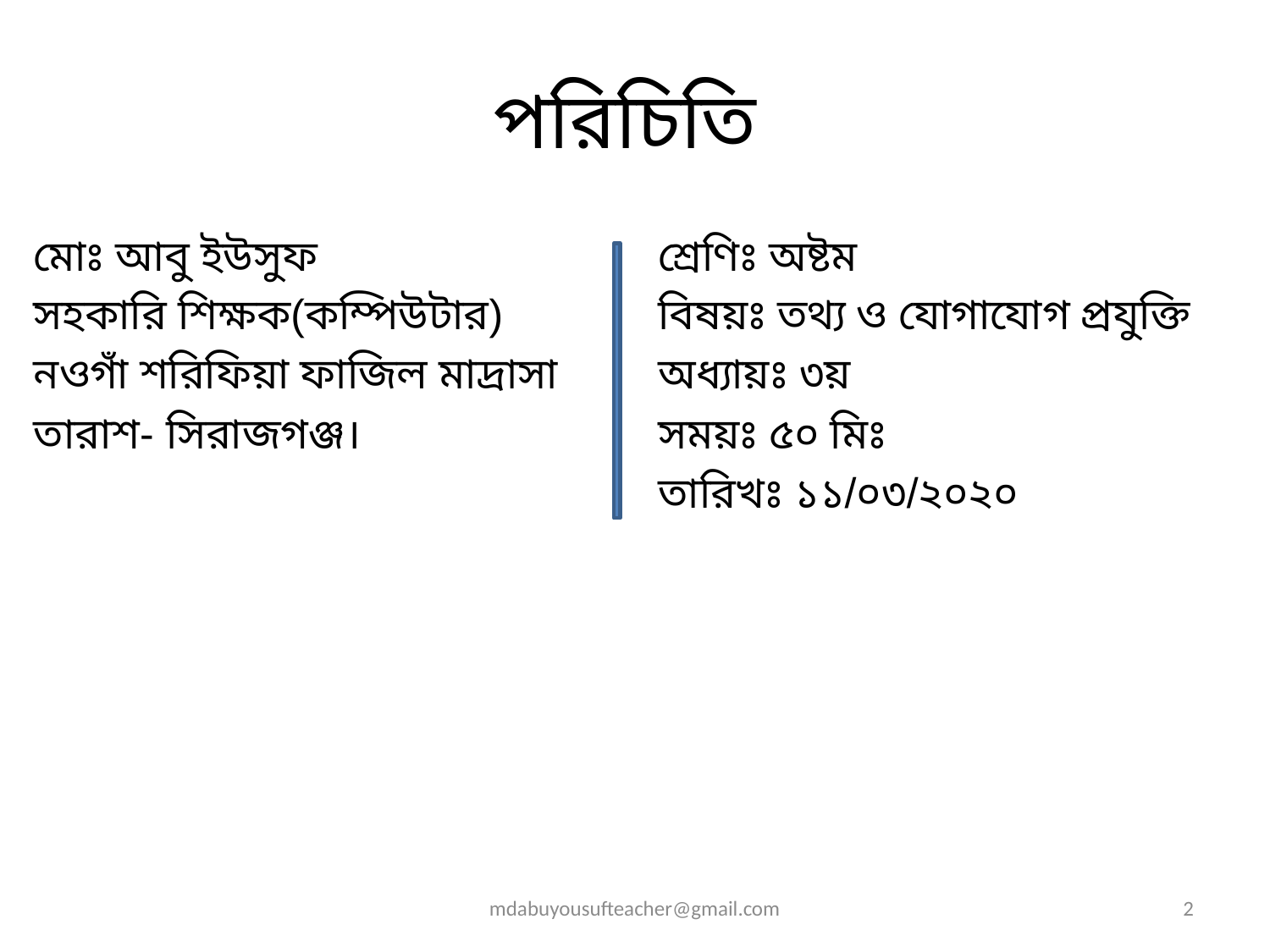

# পরিচিতি
মোঃ আবু ইউসুফ
সহকারি শিক্ষক(কম্পিউটার)
নওগাঁ শরিফিয়া ফাজিল মাদ্রাসা
তারাশ- সিরাজগঞ্জ।
শ্রেণিঃ অষ্টম
বিষয়ঃ তথ্য ও যোগাযোগ প্রযুক্তি
অধ্যায়ঃ ৩য়
সময়ঃ ৫০ মিঃ
তারিখঃ ১১/০৩/২০২০

mdabuyousufteacher@gmail.com
2